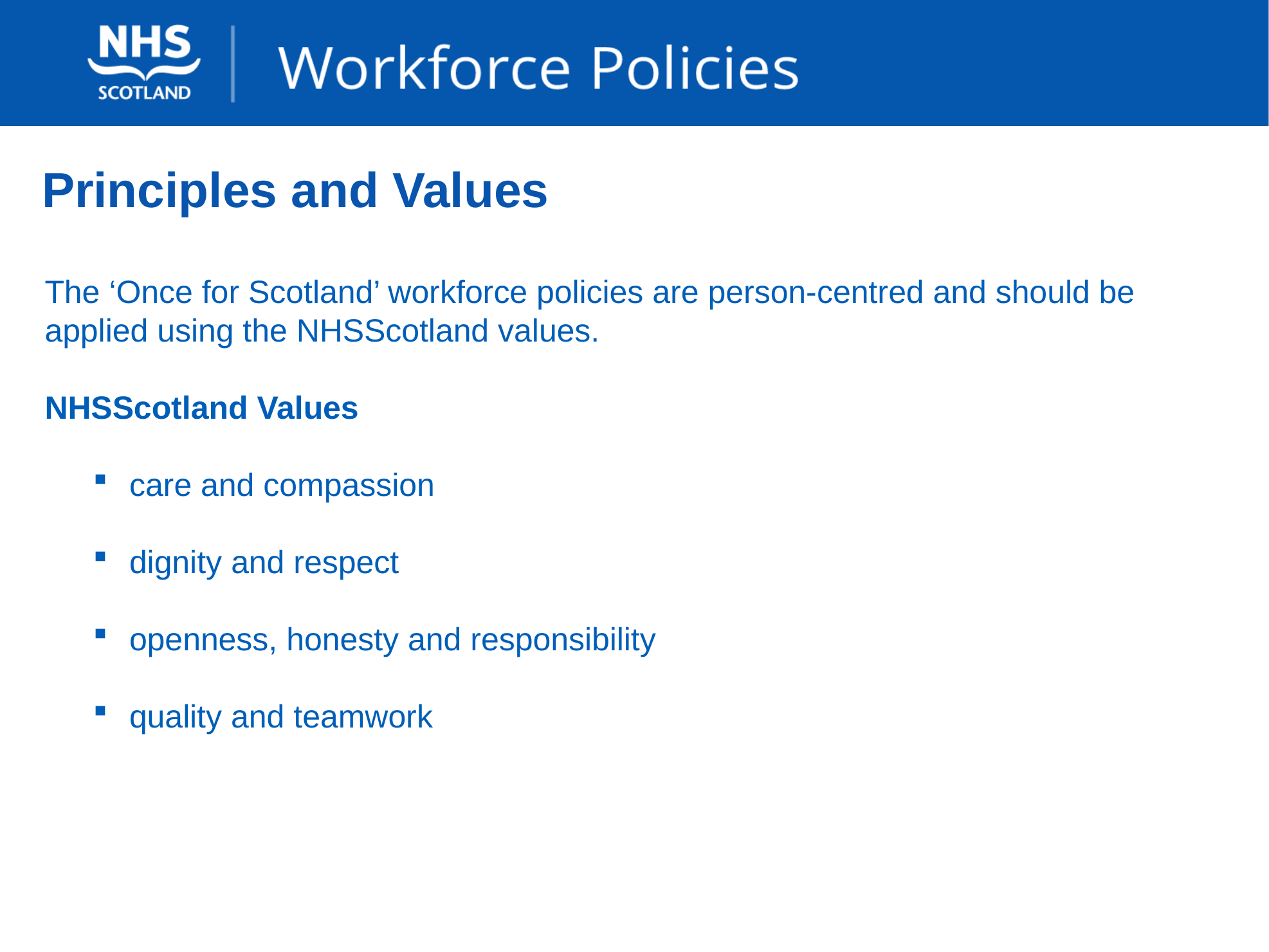

# Principles and Values
The ‘Once for Scotland’ workforce policies are person-centred and should be applied using the NHSScotland values.

NHSScotland Values

care and compassion

dignity and respect

openness, honesty and responsibility

quality and teamwork